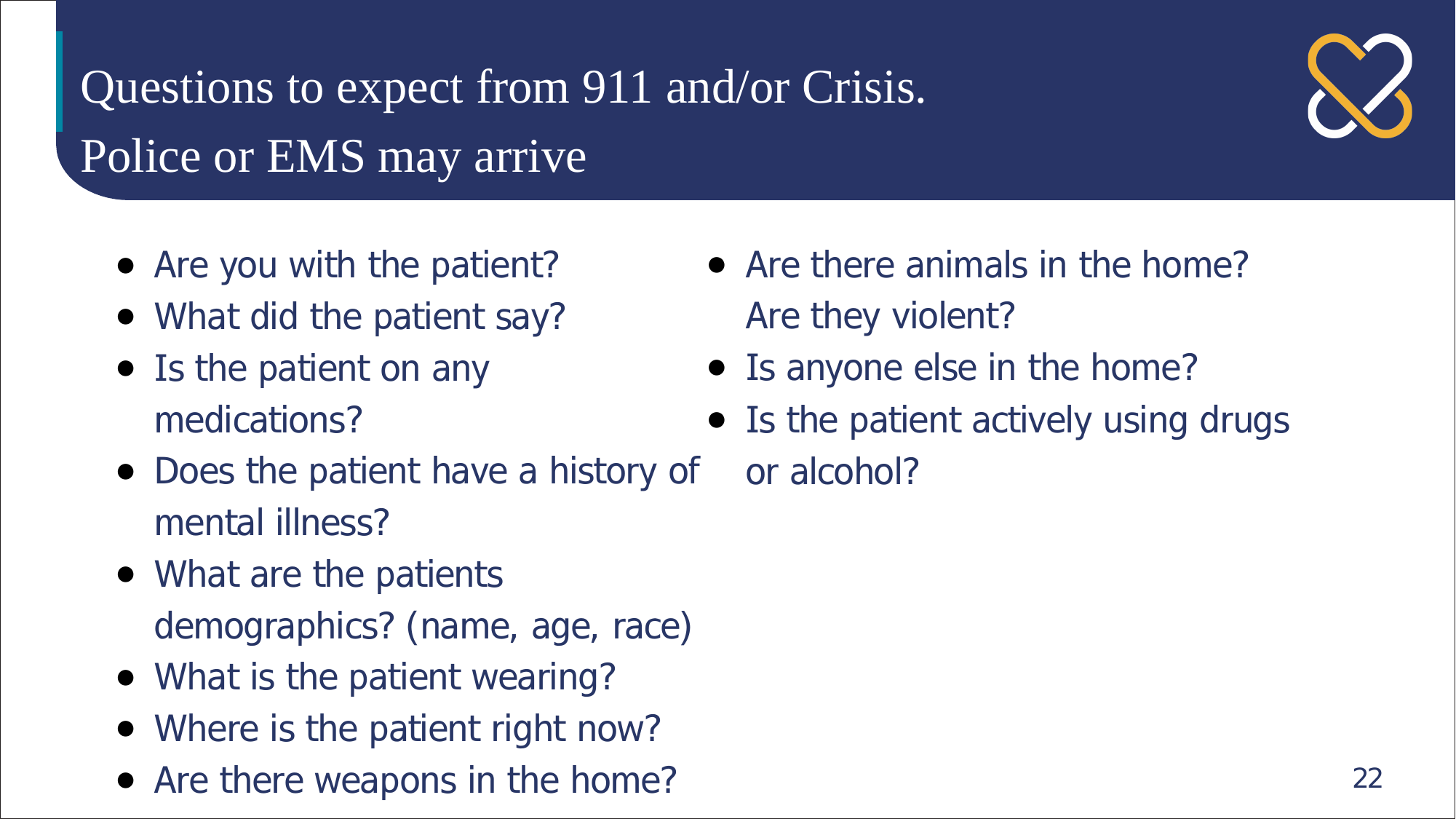

# Questions to expect from 911 and/or Crisis.  Police or EMS may arrive
Are you with the patient?
What did the patient say?
Is the patient on any medications?
Does the patient have a history of mental illness?
What are the patients demographics? (name, age, race)
What is the patient wearing?
Where is the patient right now?
Are there weapons in the home?
Are there animals in the home? Are they violent?
Is anyone else in the home?
Is the patient actively using drugs or alcohol?
22